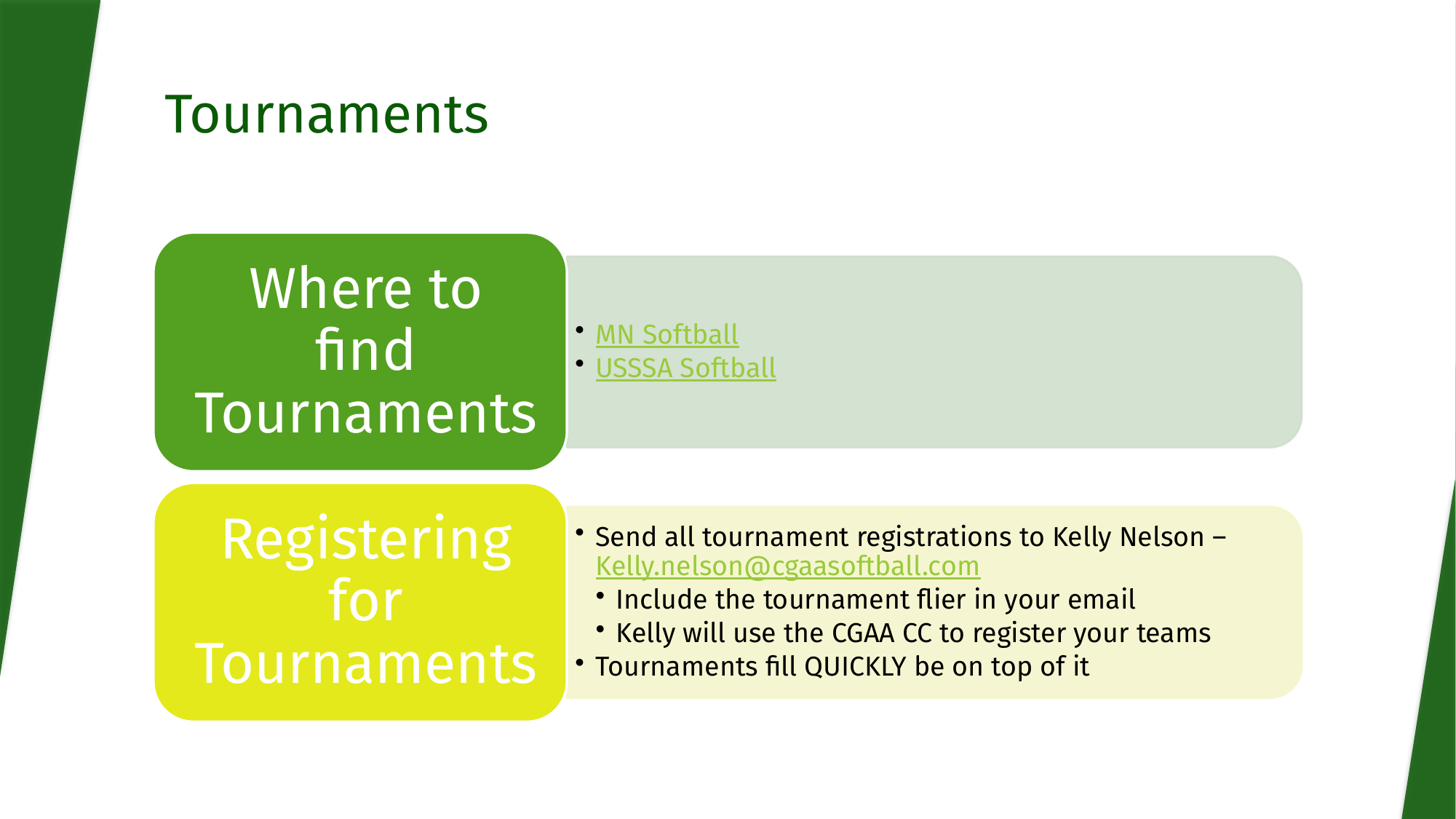

# Tournaments
MN Softball
USSSA Softball
Where to find Tournaments
Send all tournament registrations to Kelly Nelson – Kelly.nelson@cgaasoftball.com
Include the tournament flier in your email
Kelly will use the CGAA CC to register your teams
Tournaments fill QUICKLY be on top of it
Registering for Tournaments